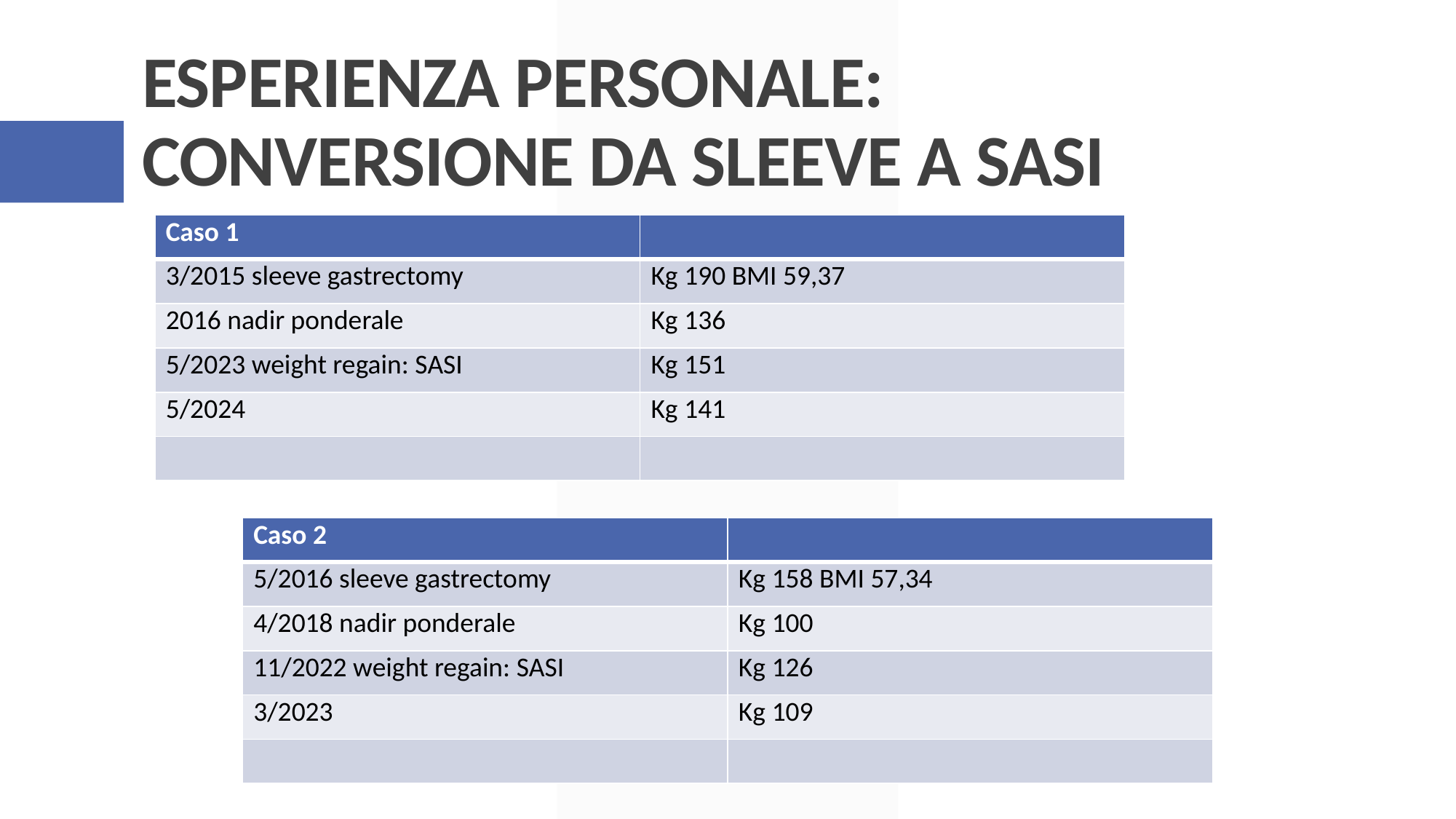

# ESPERIENZA PERSONALE: CONVERSIONE DA SLEEVE A SASI
| Caso 1 |  |
| --- | --- |
| 3/2015 sleeve gastrectomy | Kg 190 BMI 59,37 |
| 2016 nadir ponderale | Kg 136 |
| 5/2023 weight regain: SASI | Kg 151 |
| 5/2024 | Kg 141 |
|  |  |
| Caso 2 |  |
| --- | --- |
| 5/2016 sleeve gastrectomy | Kg 158 BMI 57,34 |
| 4/2018 nadir ponderale | Kg 100 |
| 11/2022 weight regain: SASI | Kg 126 |
| 3/2023 | Kg 109 |
|  |  |